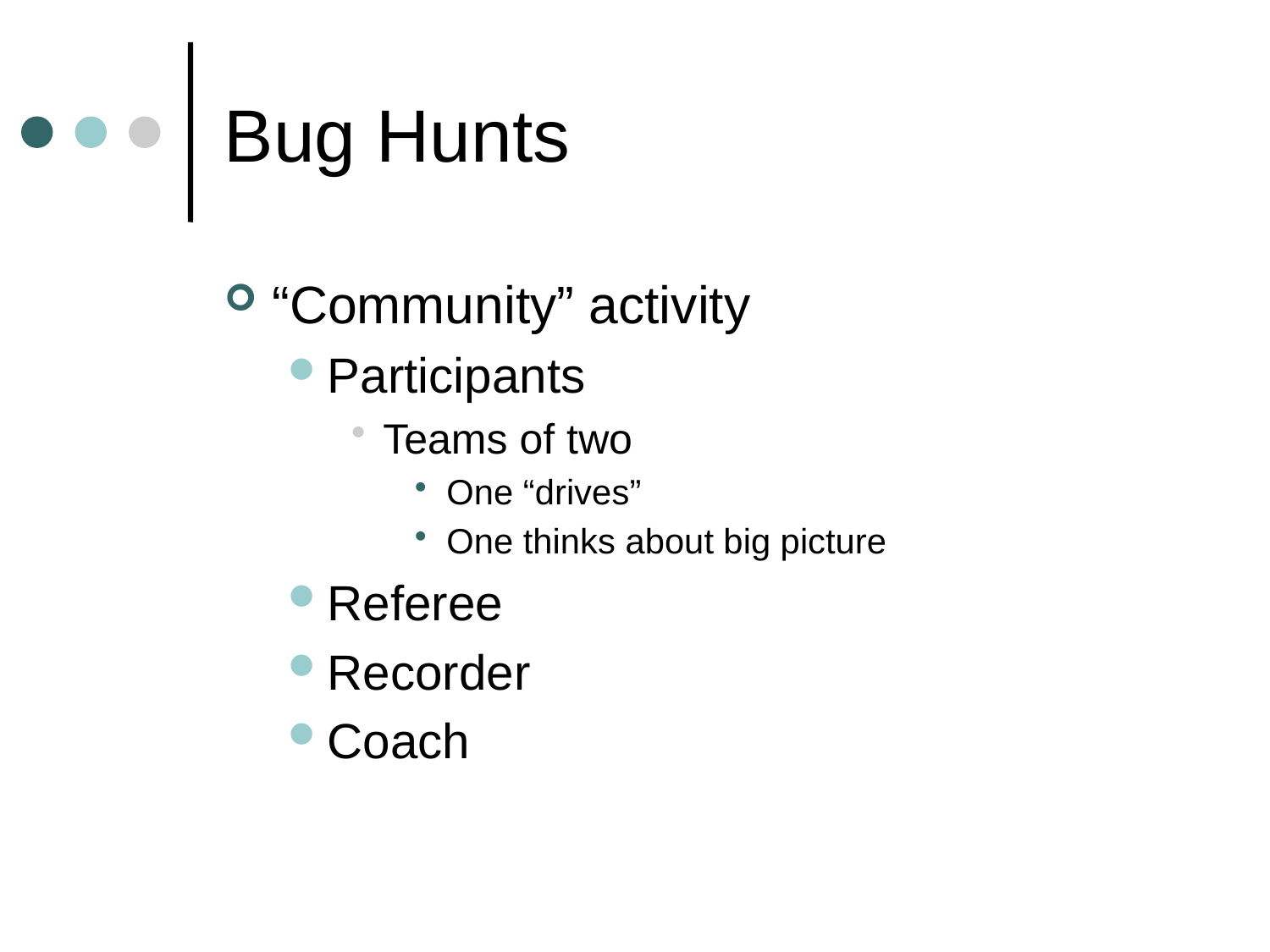

# Bug Hunts
“Community” activity
Participants
Teams of two
One “drives”
One thinks about big picture
Referee
Recorder
Coach